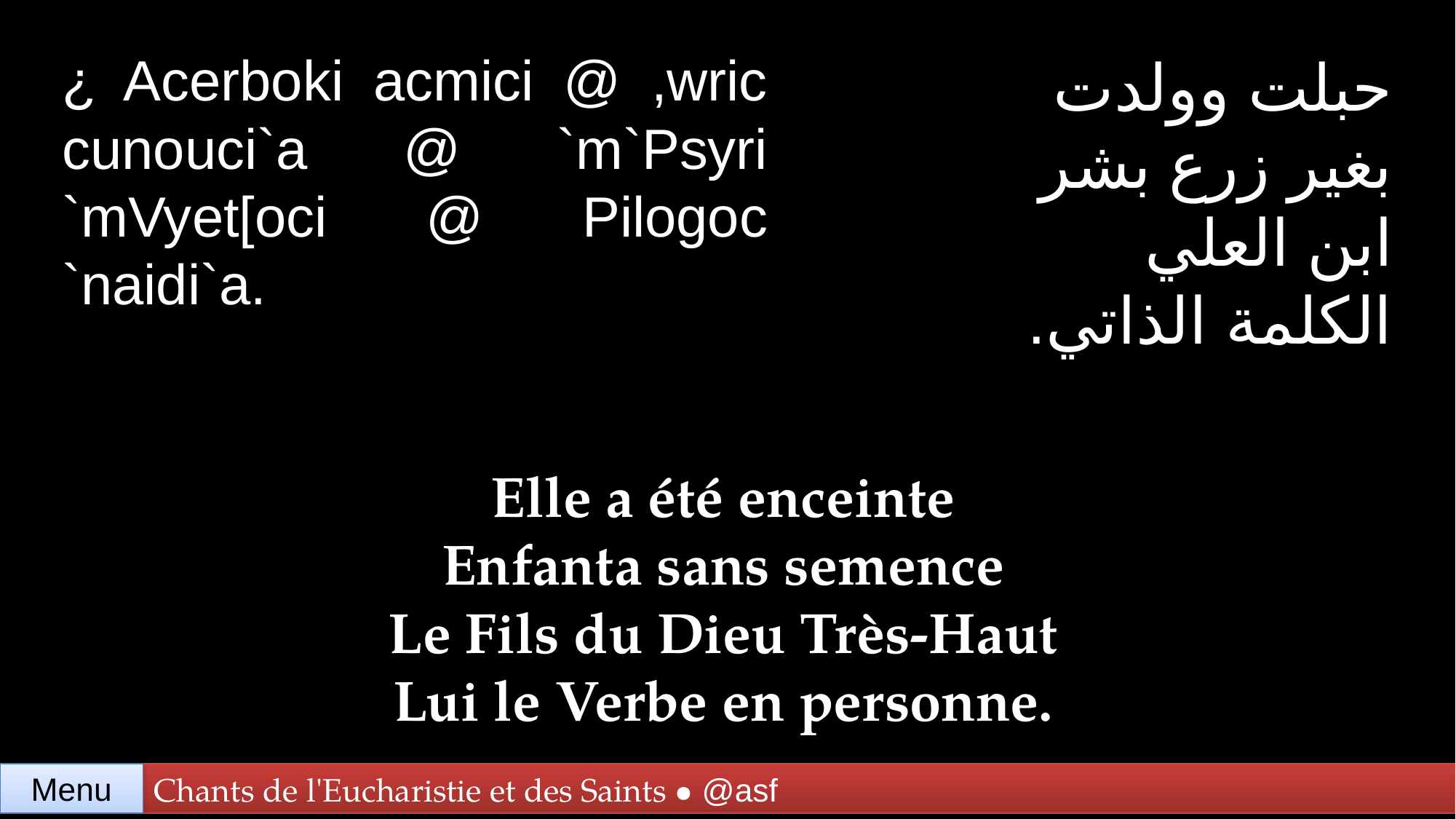

¿ Acerboki acmici @ ,wric cunouci`a @ `m`Psyri
`mVyet[oci @ Pilogoc
`naidi`a.
حبلت وولدت
بغير زرع بشر
ابن العلي
الكلمة الذاتي.
Elle a été enceinte
Enfanta sans semence
Le Fils du Dieu Très-Haut
Lui le Verbe en personne.
Menu
Chants de l'Eucharistie et des Saints • @asf